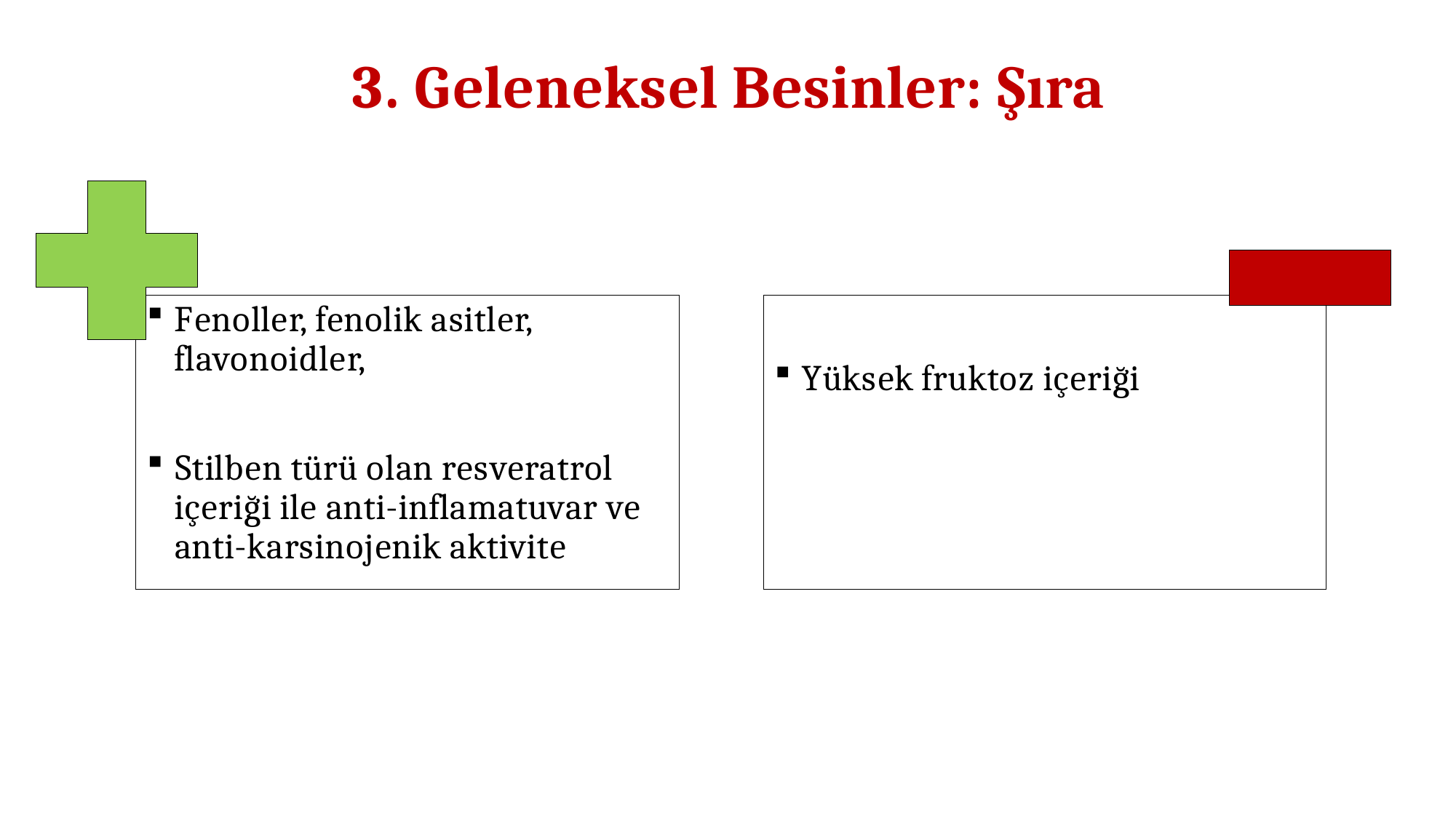

# 3. Geleneksel Besinler: Şıra

Yüksek fruktoz içeriği
Fenoller, fenolik asitler, flavonoidler,

Stilben türü olan resveratrol içeriği ile anti-inflamatuvar ve anti-karsinojenik aktivite